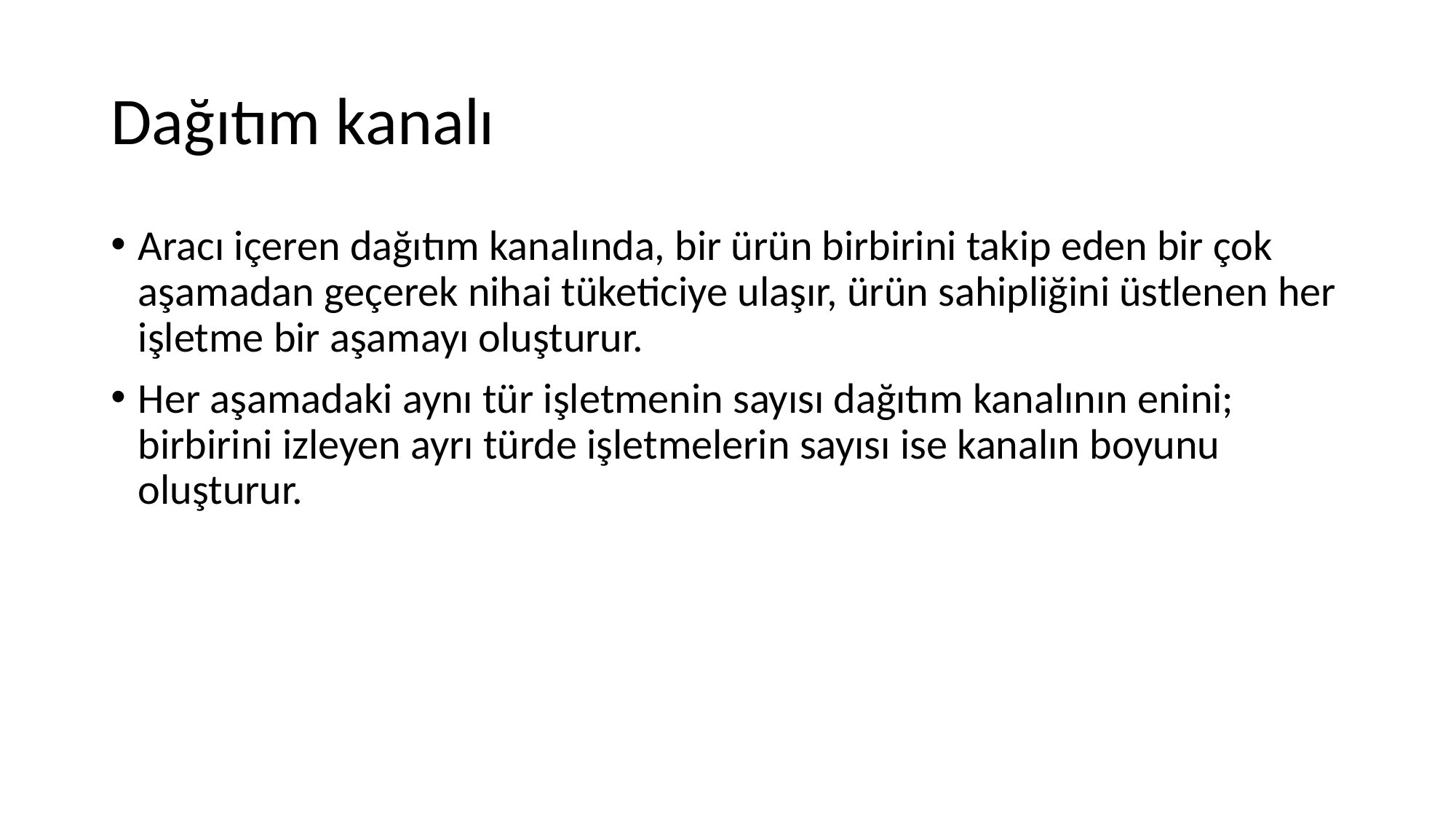

# Dağıtım kanalı
Aracı içeren dağıtım kanalında, bir ürün birbirini takip eden bir çok aşamadan geçerek nihai tüketiciye ulaşır, ürün sahipliğini üstlenen her işletme bir aşamayı oluşturur.
Her aşamadaki aynı tür işletmenin sayısı dağıtım kanalının enini; birbirini izleyen ayrı türde işletmelerin sayısı ise kanalın boyunu oluşturur.